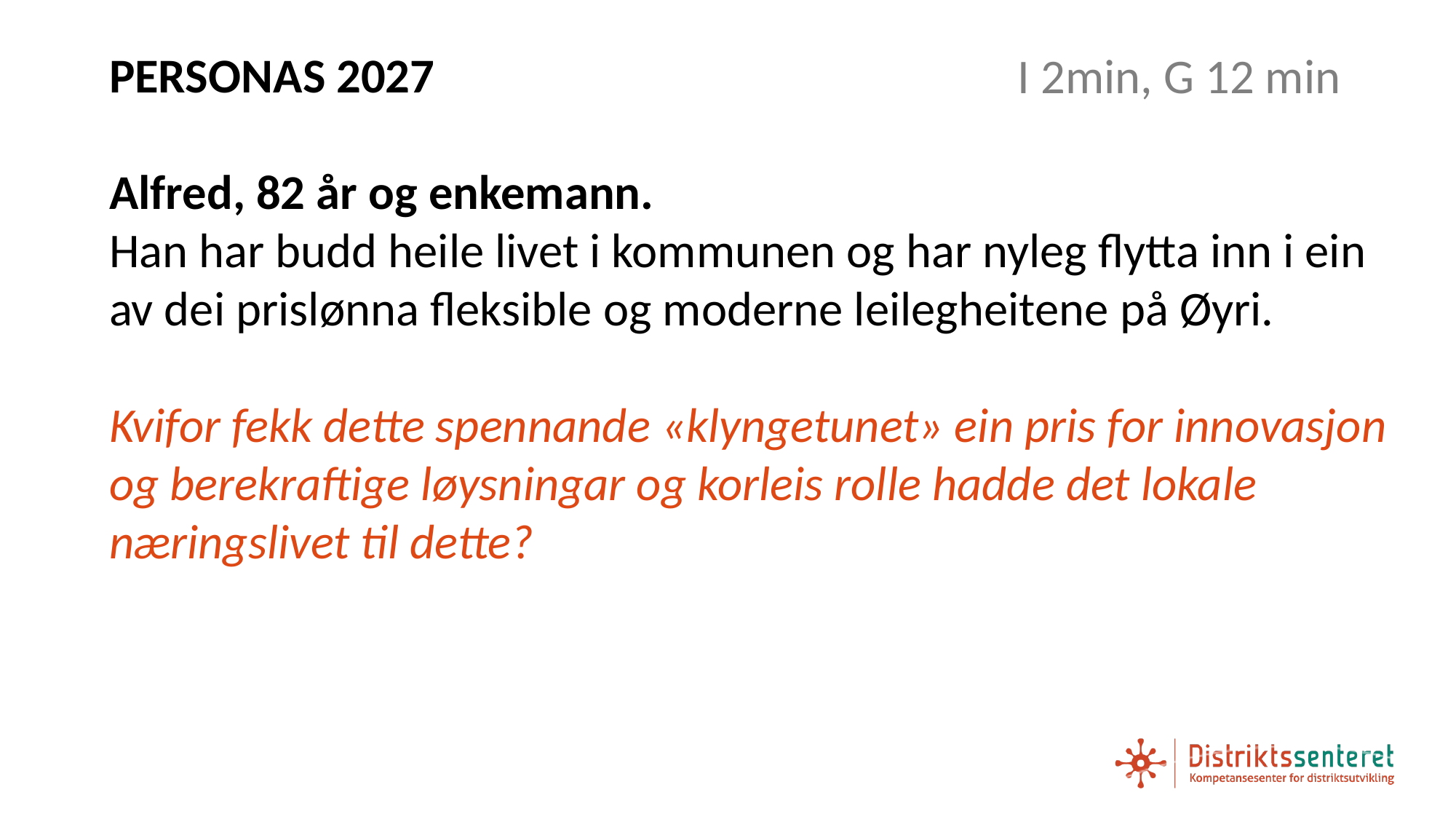

PERSONAS 2027
Alfred, 82 år og enkemann.
Han har budd heile livet i kommunen og har nyleg flytta inn i ein av dei prislønna fleksible og moderne leilegheitene på Øyri.

Kvifor fekk dette spennande «klyngetunet» ein pris for innovasjon og berekraftige løysningar og korleis rolle hadde det lokale næringslivet til dette?
I 2min, G 12 min